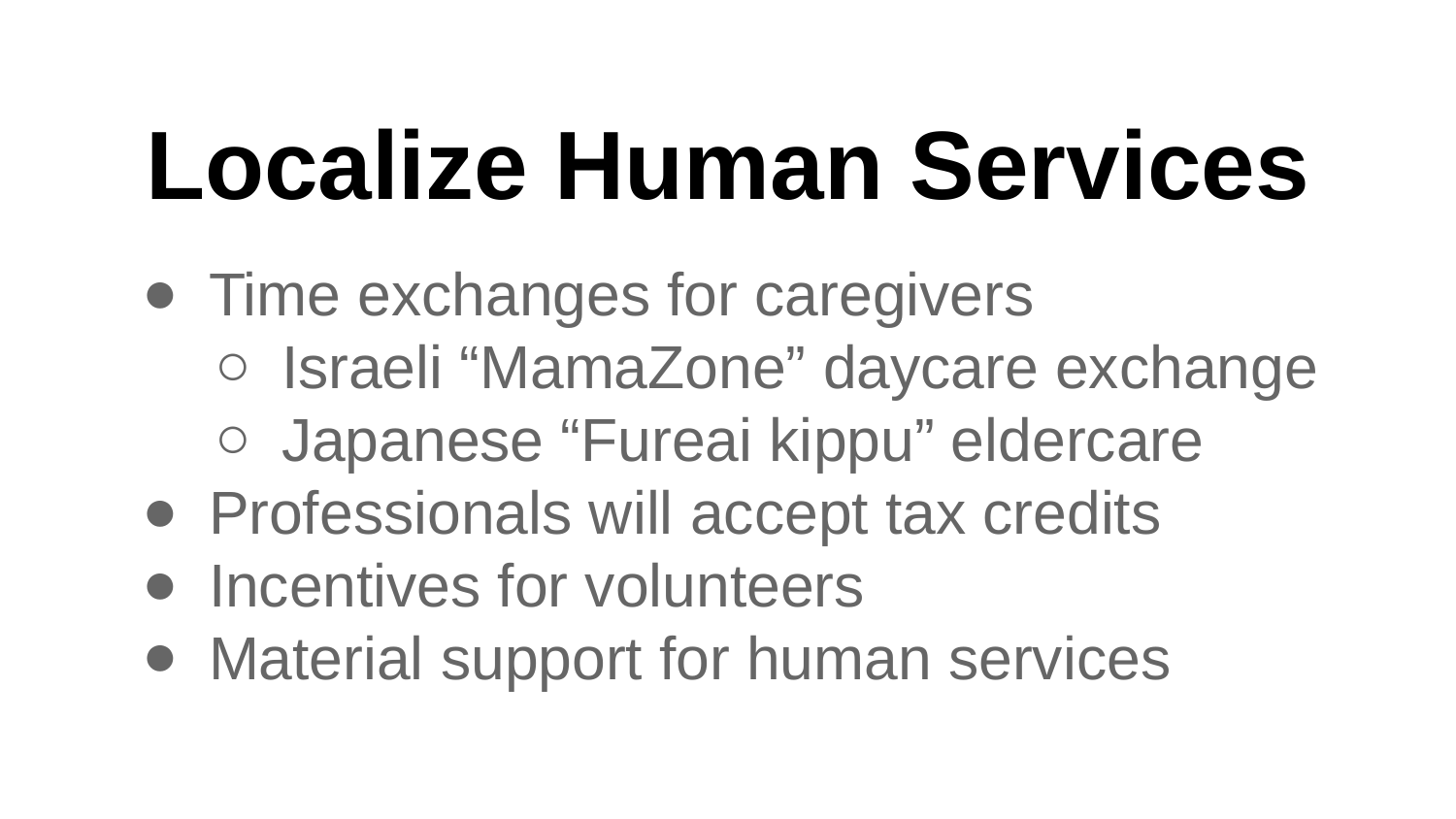

# Localize Human Services
Time exchanges for caregivers
Israeli “MamaZone” daycare exchange
Japanese “Fureai kippu” eldercare
Professionals will accept tax credits
Incentives for volunteers
Material support for human services